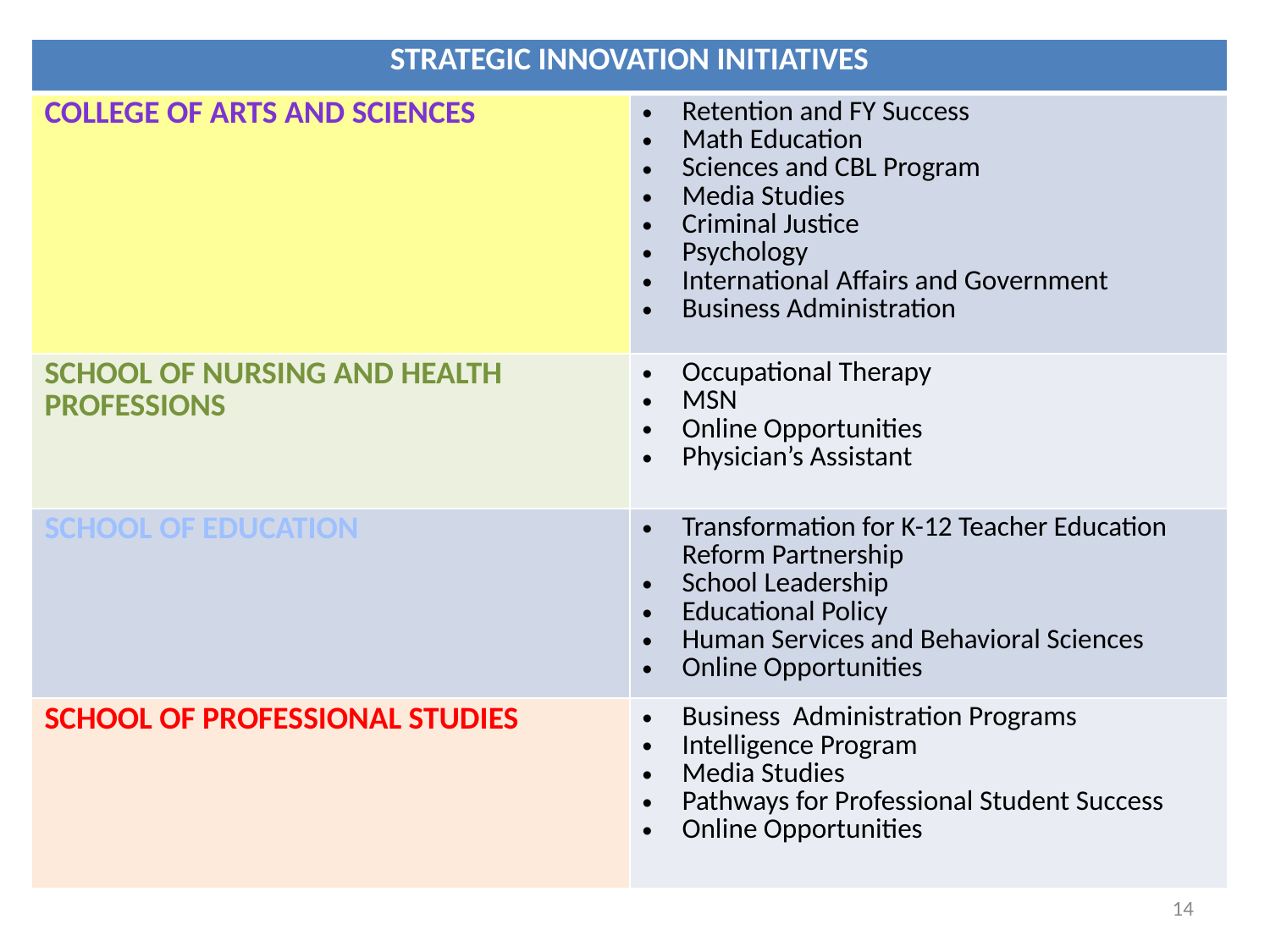

| STRATEGIC INNOVATION INITIATIVES |  |
| --- | --- |
| COLLEGE OF ARTS AND SCIENCES | Retention and FY Success Math Education Sciences and CBL Program Media Studies Criminal Justice Psychology International Affairs and Government Business Administration |
| SCHOOL OF NURSING AND HEALTH PROFESSIONS | Occupational Therapy MSN Online Opportunities Physician’s Assistant |
| SCHOOL OF EDUCATION | Transformation for K-12 Teacher Education Reform Partnership School Leadership Educational Policy Human Services and Behavioral Sciences Online Opportunities |
| SCHOOL OF PROFESSIONAL STUDIES | Business Administration Programs Intelligence Program Media Studies Pathways for Professional Student Success Online Opportunities |
14